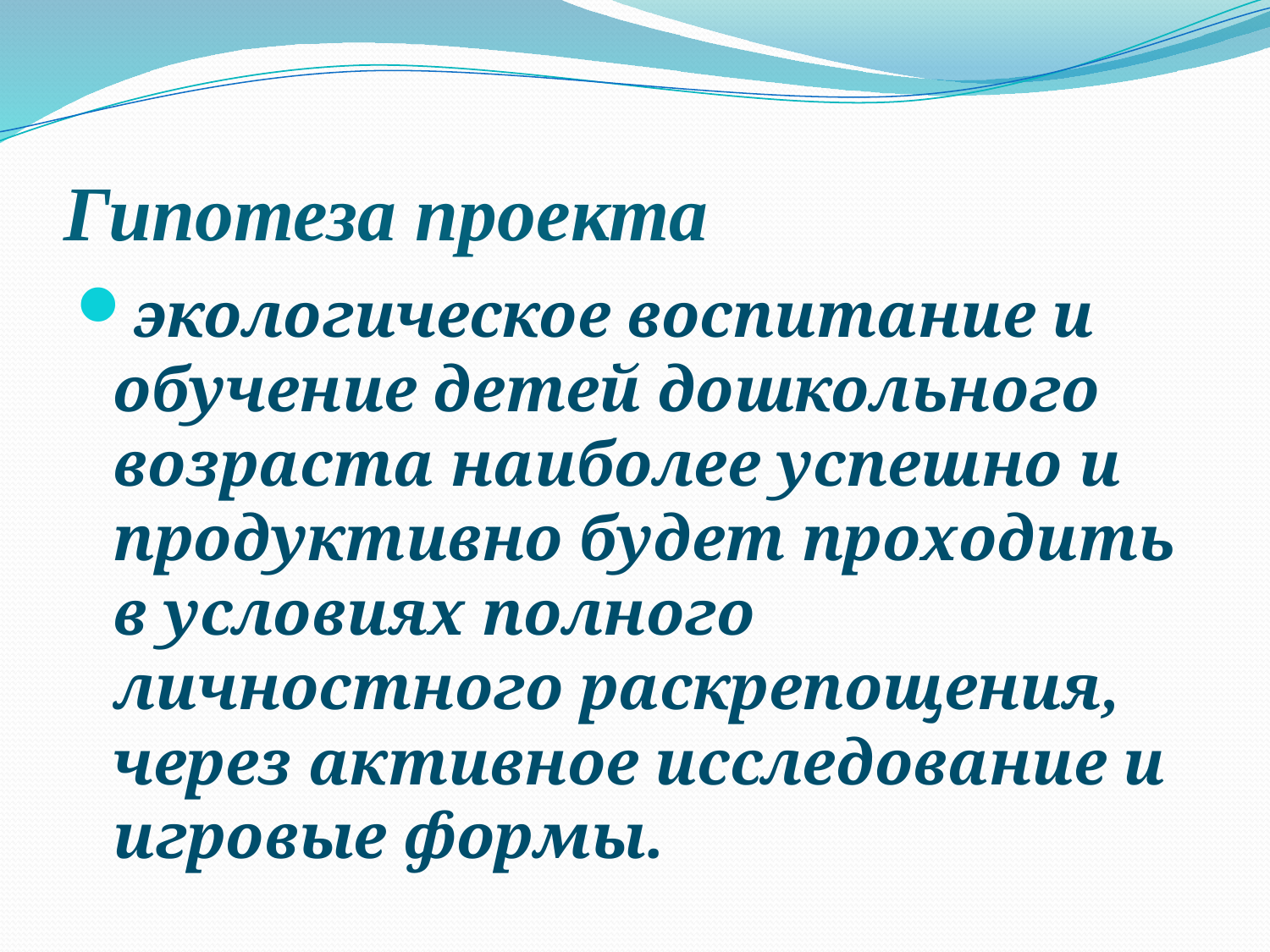

# Гипотеза проекта
экологическое воспитание и обучение детей дошкольного возраста наиболее успешно и продуктивно будет проходить в условиях полного личностного раскрепощения, через активное исследование и игровые формы.